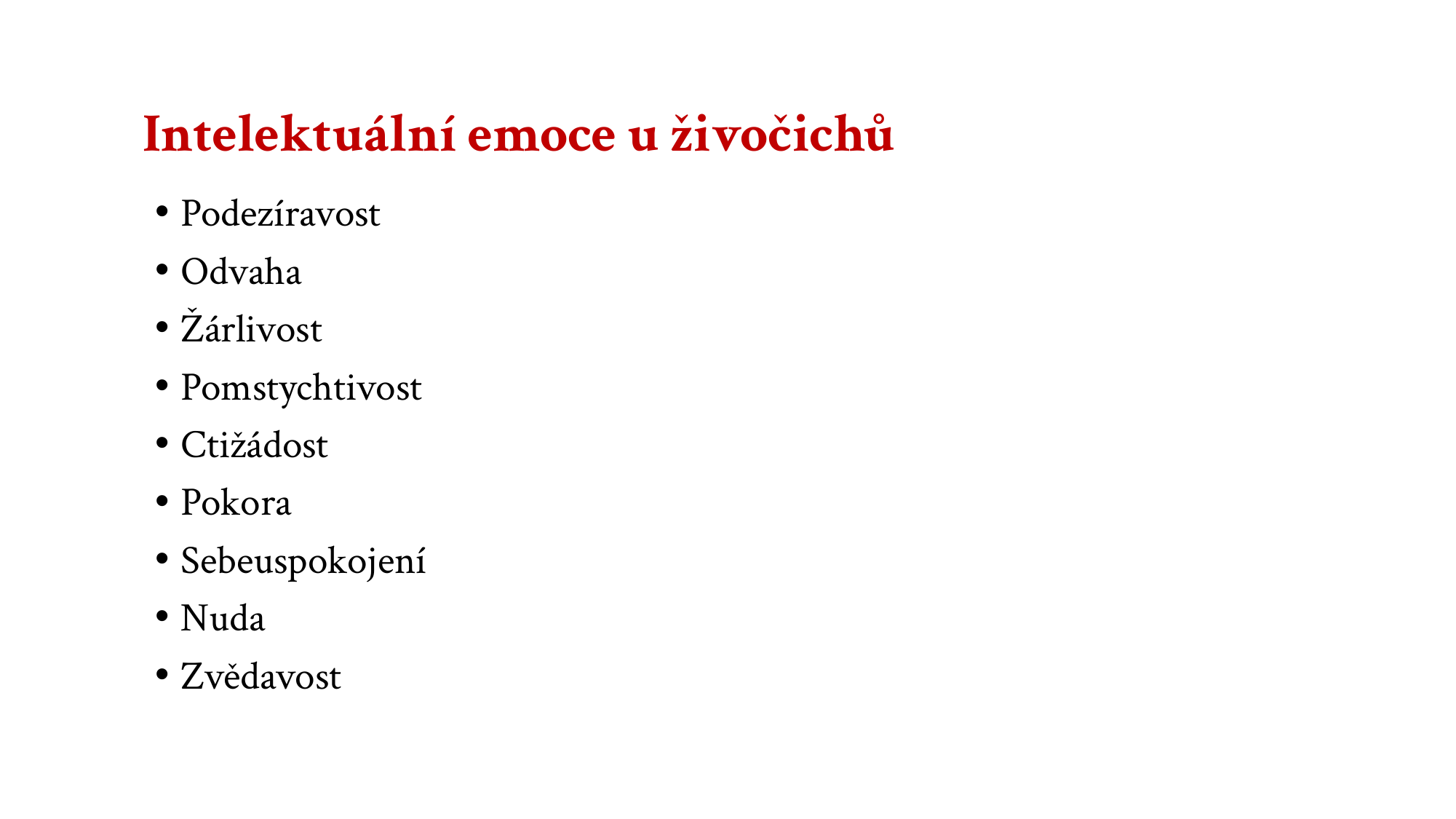

# Intelektuální emoce u živočichů
Podezíravost
Odvaha
Žárlivost
Pomstychtivost
Ctižádost
Pokora
Sebeuspokojení
Nuda
Zvědavost